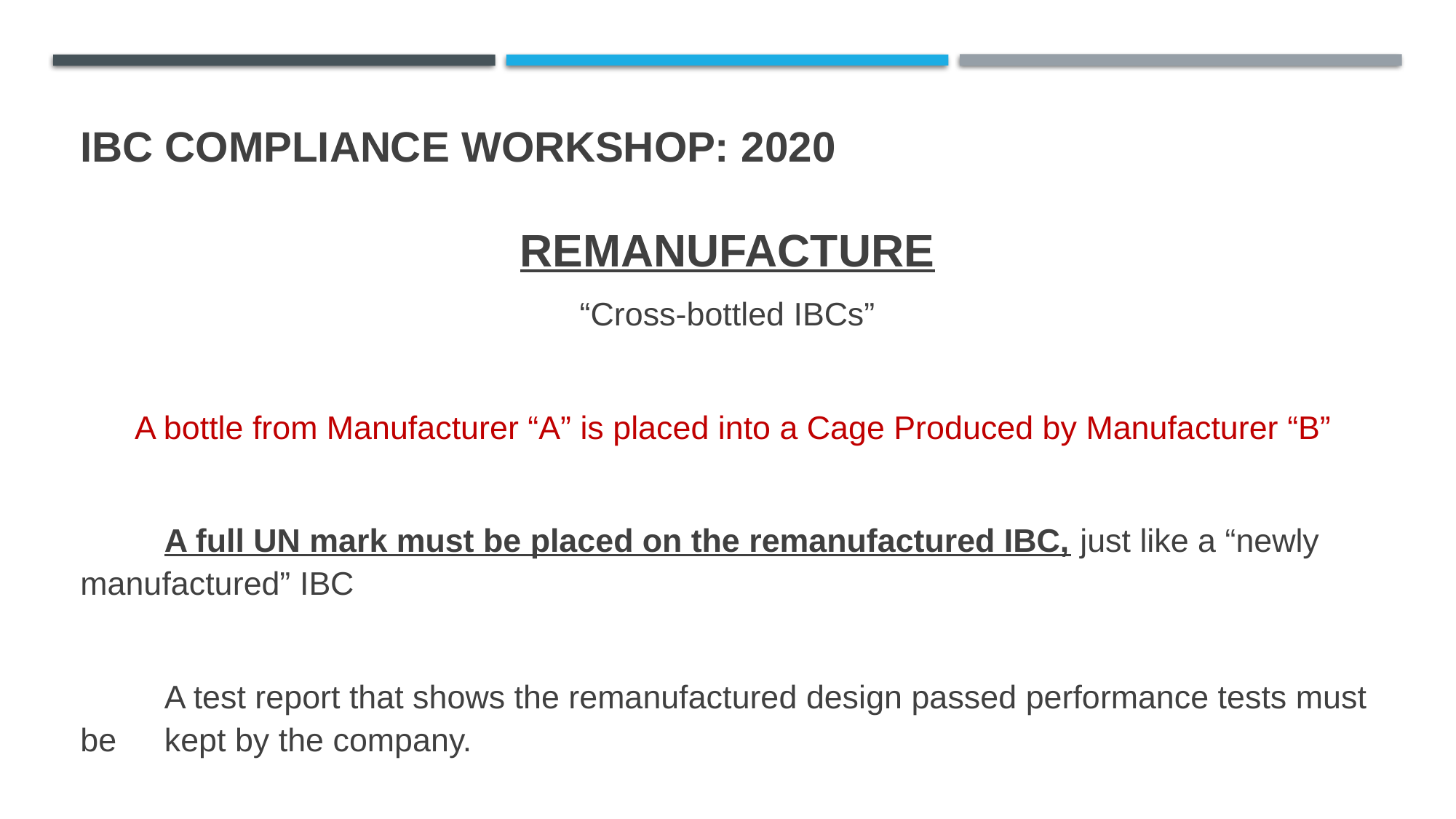

# Ibc compliance workshop: 2020
REMANUFACTURE
“Cross-bottled IBCs”

	  A bottle from Manufacturer “A” is placed into a Cage Produced by Manufacturer “B”

	A full UN mark must be placed on the remanufactured IBC, just like a “newly 	manufactured” IBC

	A test report that shows the remanufactured design passed performance tests must be 	kept by the company.